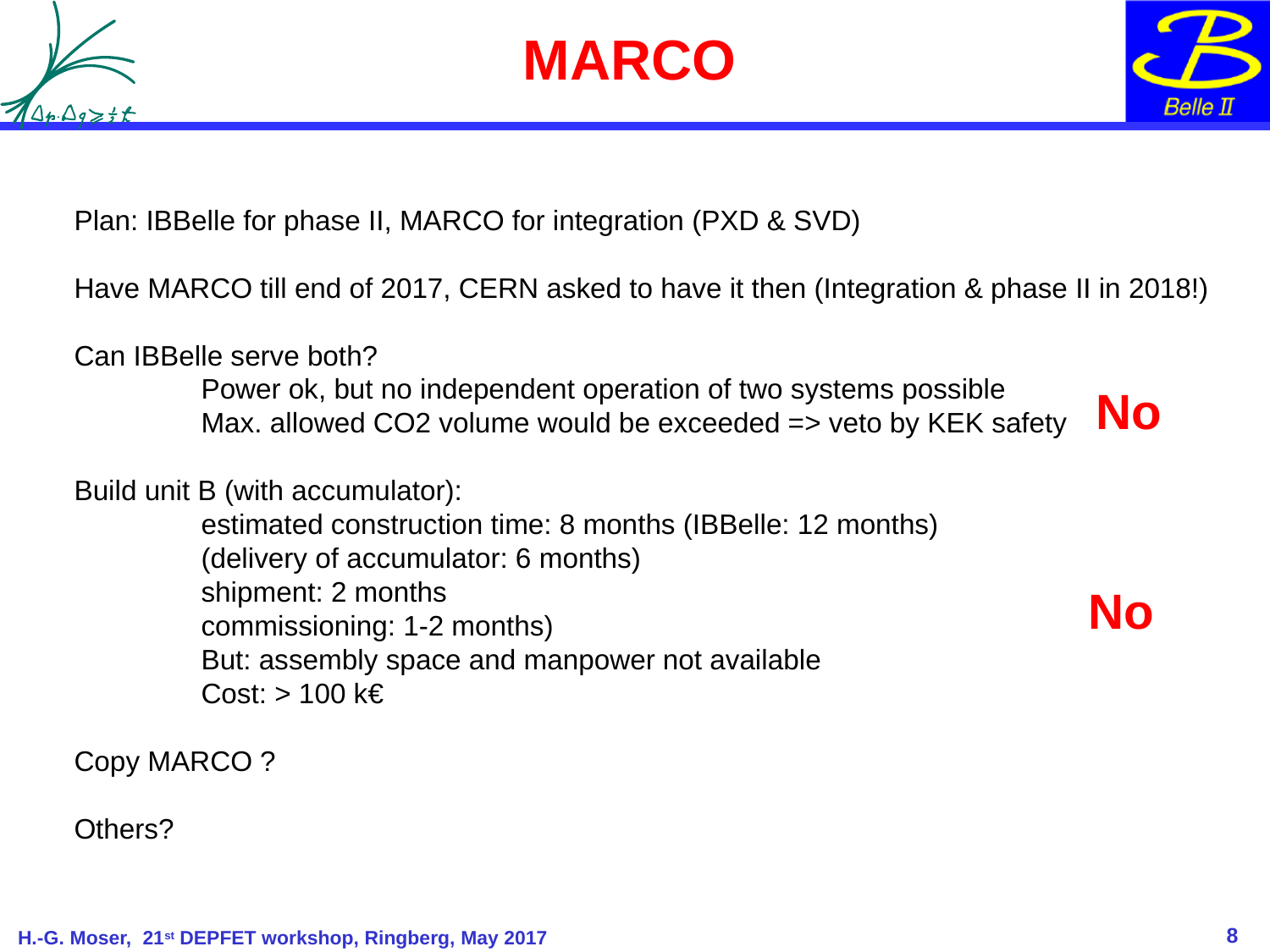

# MARCO
Plan: IBBelle for phase II, MARCO for integration (PXD & SVD)

Have MARCO till end of 2017, CERN asked to have it then (Integration & phase II in 2018!)

Can IBBelle serve both?
	Power ok, but no independent operation of two systems possible
	Max. allowed CO2 volume would be exceeded => veto by KEK safety

Build unit B (with accumulator):
	estimated construction time: 8 months (IBBelle: 12 months)
	(delivery of accumulator: 6 months)
	shipment: 2 months
	commissioning: 1-2 months)
	But: assembly space and manpower not available
	Cost: > 100 k€

Copy MARCO ?

Others?

No
No
8